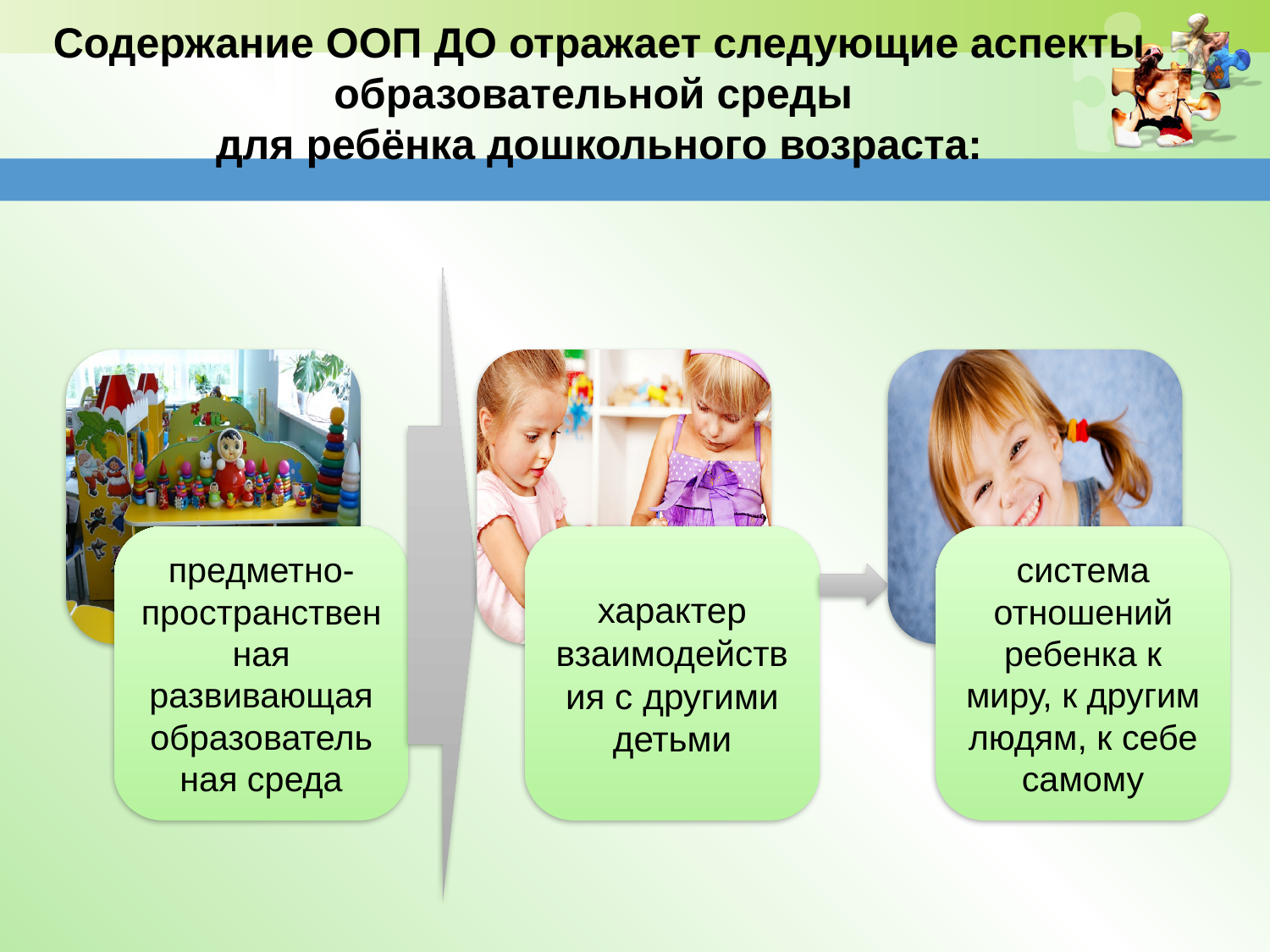

# Содержание ООП ДО отражает следующие аспекты образовательной среды для ребёнка дошкольного возраста:
предметно-пространственная развивающая образовательная среда
характер взаимодействия с другими детьми
система отношений ребенка к миру, к другим людям, к себе самому